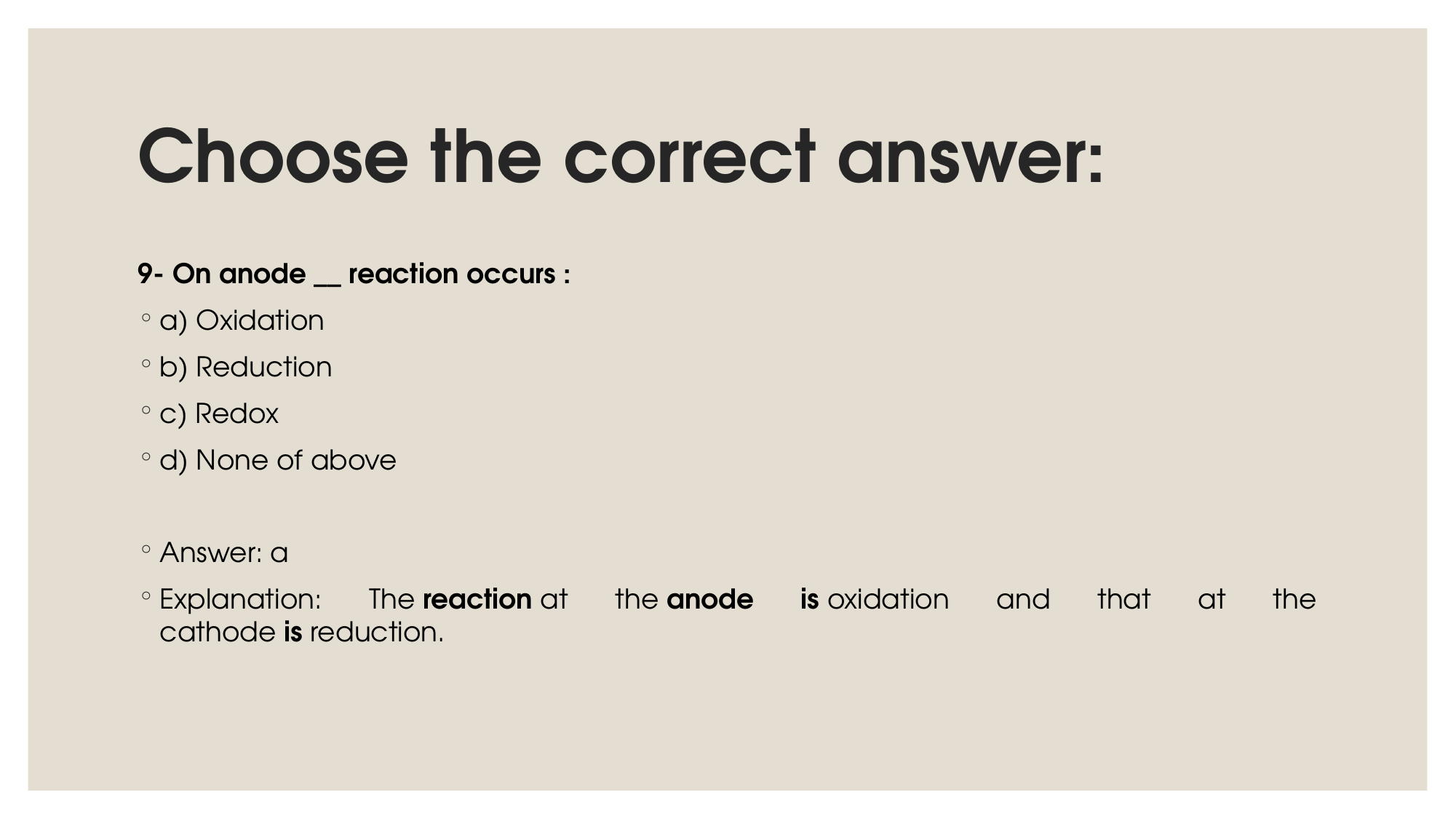

# Choose the correct answer:
9- On anode __ reaction occurs :
a) Oxidation
b) Reduction
c) Redox
d) None of above

Answer: a
Explanation: The reaction at the anode is oxidation and that at the cathode is reduction.